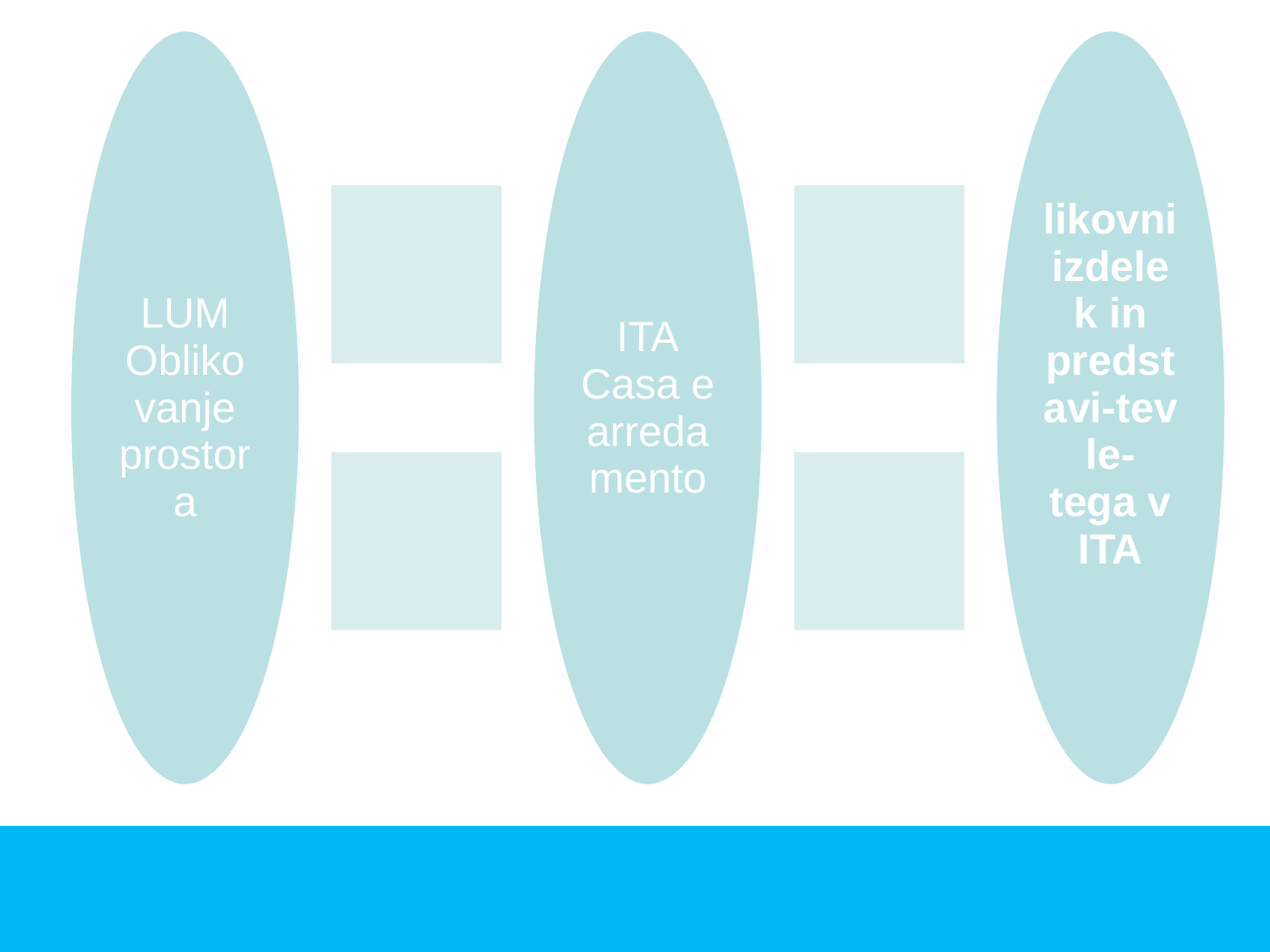

LUM
Oblikovanje prostora
ITA
Casa e arredamento
likovni izdelek in predstavi-tev le-tega v ITA
#